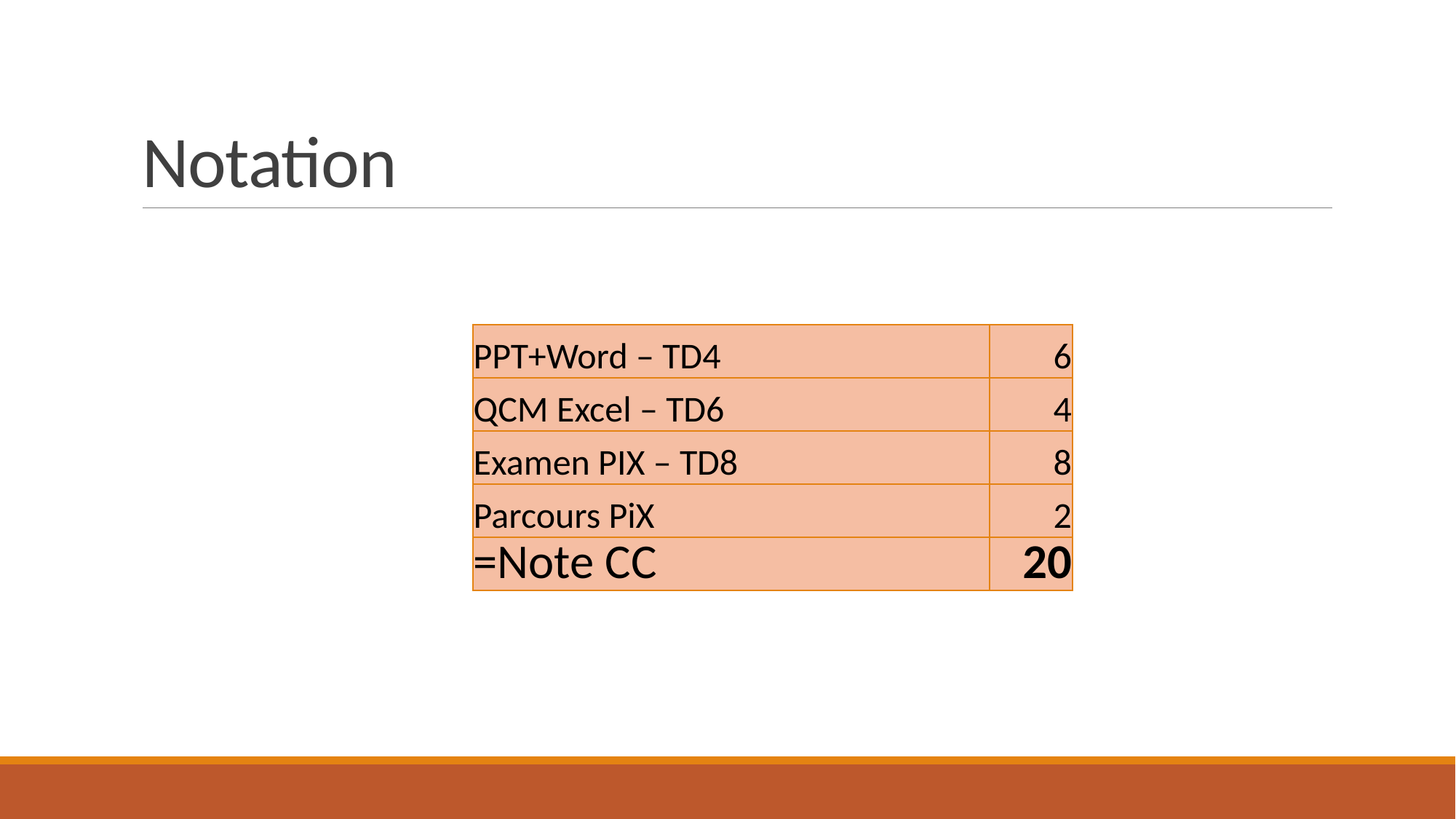

# Notation
| PPT+Word – TD4 | 6 |
| --- | --- |
| QCM Excel – TD6 | 4 |
| Examen PIX – TD8 | 8 |
| Parcours PiX | 2 |
| =Note CC | 20 |